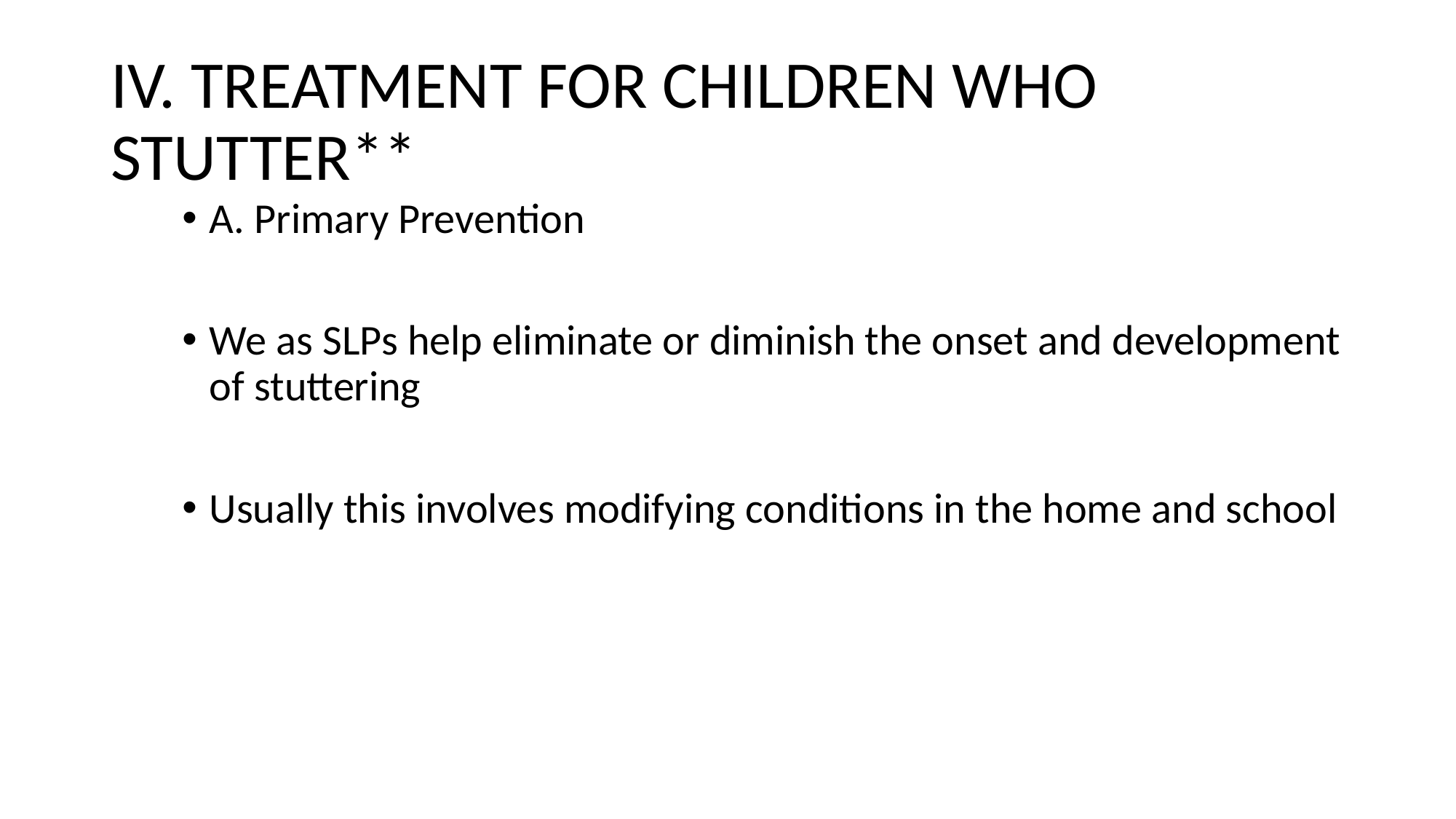

# IV. TREATMENT FOR CHILDREN WHO STUTTER**
A. Primary Prevention

We as SLPs help eliminate or diminish the onset and development of stuttering

Usually this involves modifying conditions in the home and school